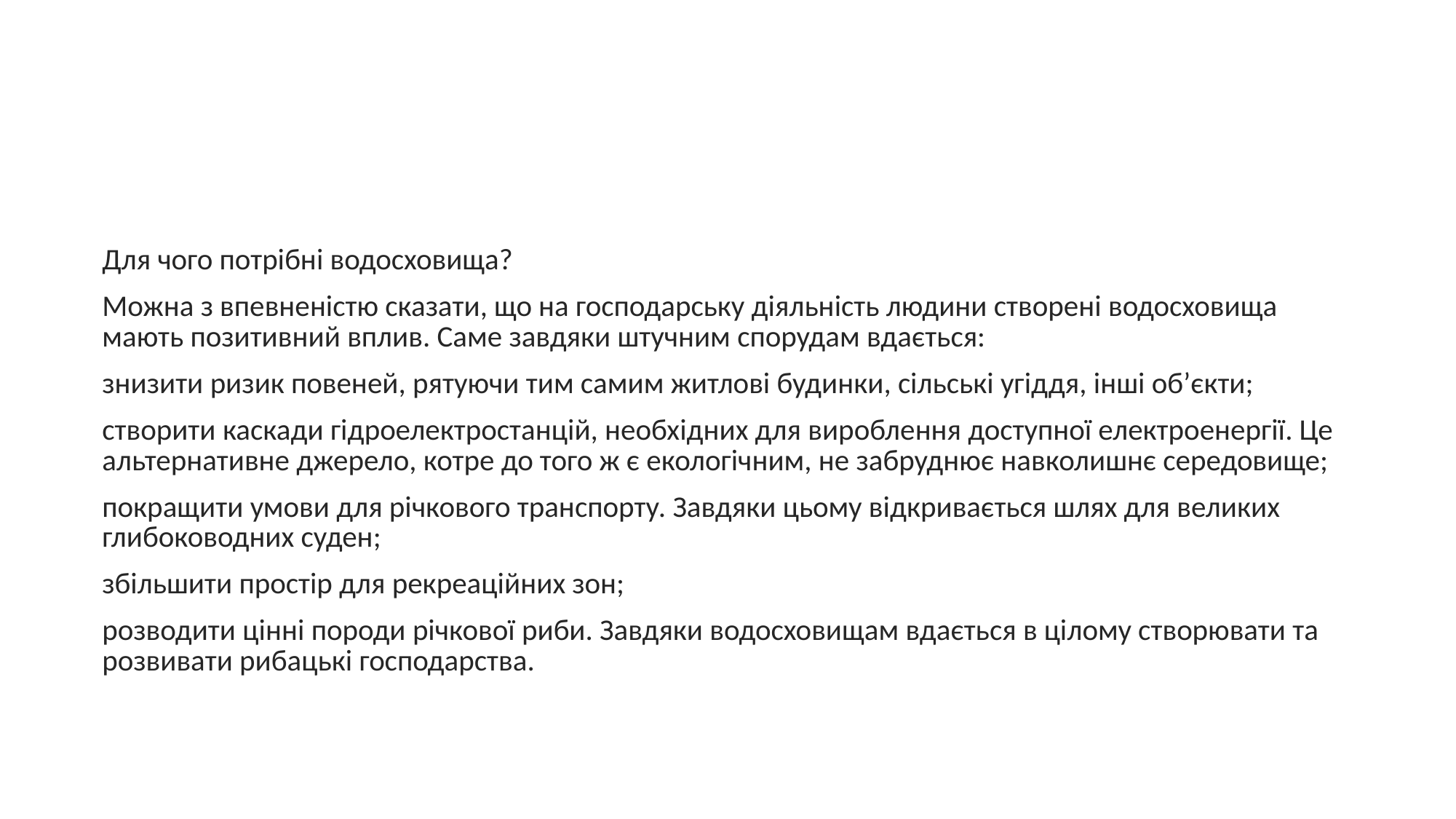

#
Для чого потрібні водосховища?
Можна з впевненістю сказати, що на господарську діяльність людини створені водосховища мають позитивний вплив. Саме завдяки штучним спорудам вдається:
знизити ризик повеней, рятуючи тим самим житлові будинки, сільські угіддя, інші об’єкти;
створити каскади гідроелектростанцій, необхідних для вироблення доступної електроенергії. Це альтернативне джерело, котре до того ж є екологічним, не забруднює навколишнє середовище;
покращити умови для річкового транспорту. Завдяки цьому відкривається шлях для великих глибоководних суден;
збільшити простір для рекреаційних зон;
розводити цінні породи річкової риби. Завдяки водосховищам вдається в цілому створювати та розвивати рибацькі господарства.